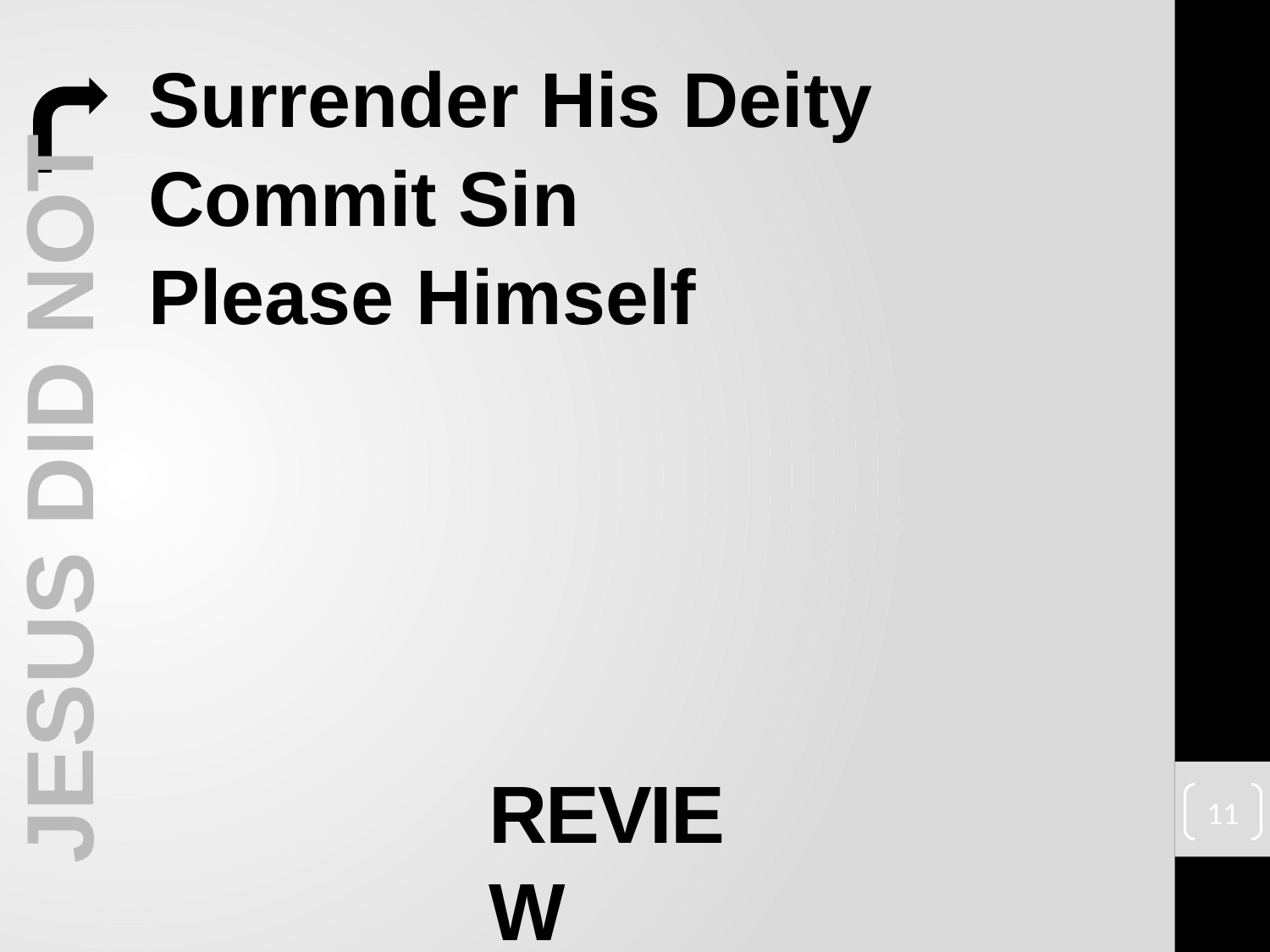

Surrender His Deity
Commit Sin
Please Himself

 Jesus Did not
11
# REVIEW